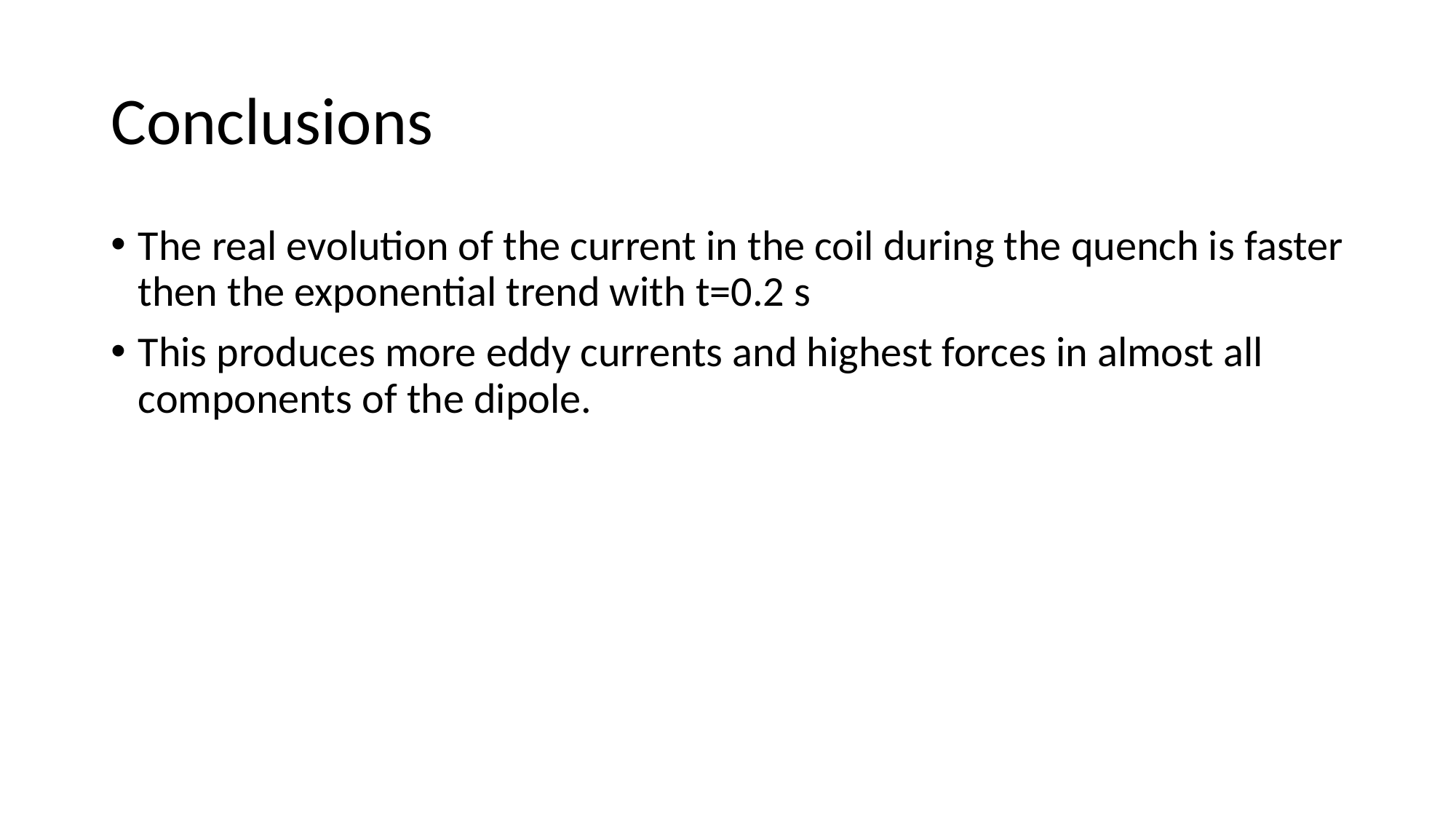

# Conclusions
The real evolution of the current in the coil during the quench is faster then the exponential trend with t=0.2 s
This produces more eddy currents and highest forces in almost all components of the dipole.